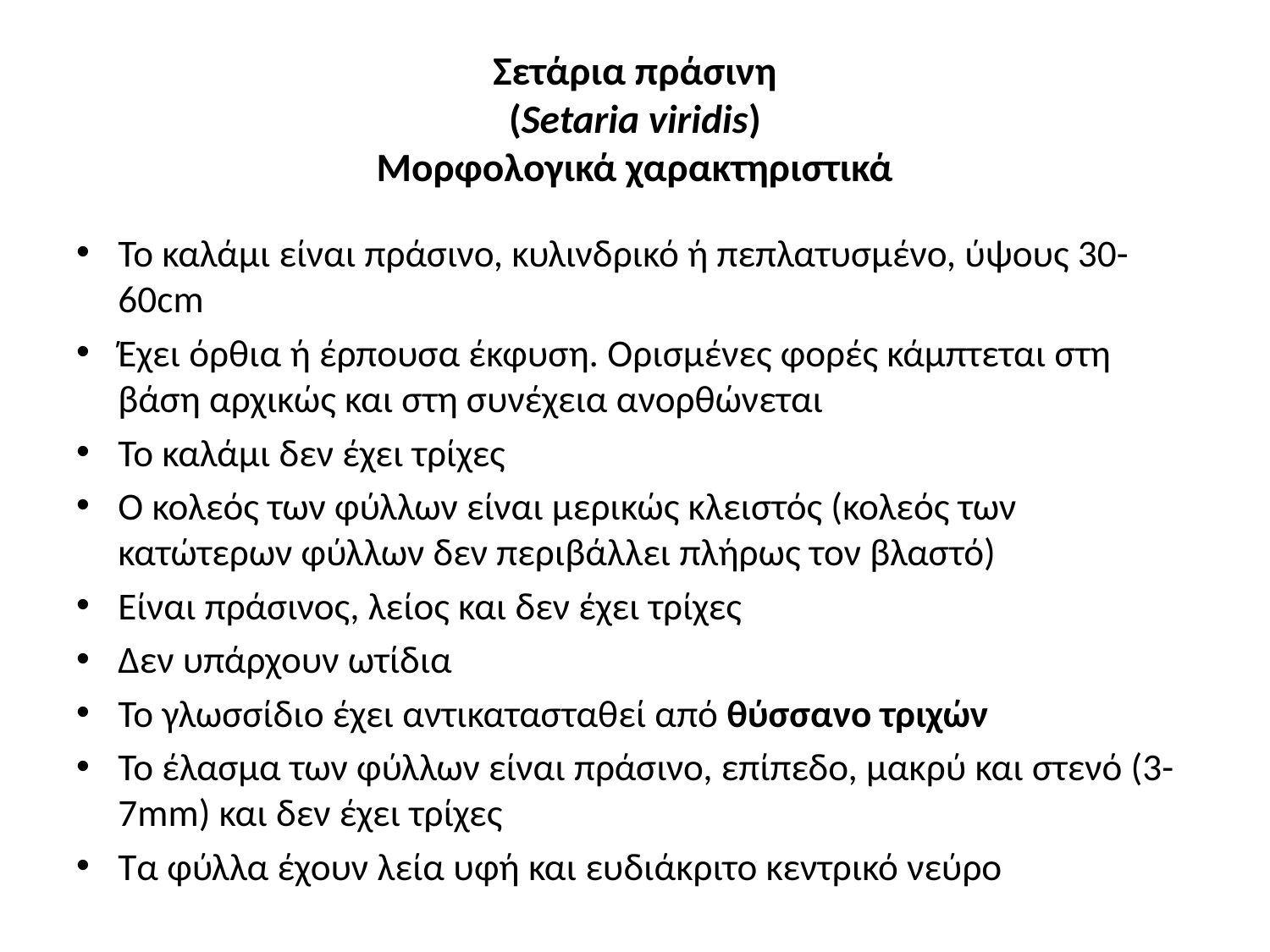

# Σετάρια πράσινη (Setaria viridis) Μορφολογικά χαρακτηριστικά
Το καλάμι είναι πράσινο, κυλινδρικό ή πεπλατυσμένο, ύψους 30-60cm
Έχει όρθια ή έρπουσα έκφυση. Ορισμένες φορές κάμπτεται στη βάση αρχικώς και στη συνέχεια ανορθώνεται
Το καλάμι δεν έχει τρίχες
Ο κολεός των φύλλων είναι μερικώς κλειστός (κολεός των κατώτερων φύλλων δεν περιβάλλει πλήρως τον βλαστό)
Είναι πράσινος, λείος και δεν έχει τρίχες
Δεν υπάρχουν ωτίδια
Το γλωσσίδιο έχει αντικατασταθεί από θύσσανο τριχών
Το έλασμα των φύλλων είναι πράσινο, επίπεδο, μακρύ και στενό (3-7mm) και δεν έχει τρίχες
Τα φύλλα έχουν λεία υφή και ευδιάκριτο κεντρικό νεύρο